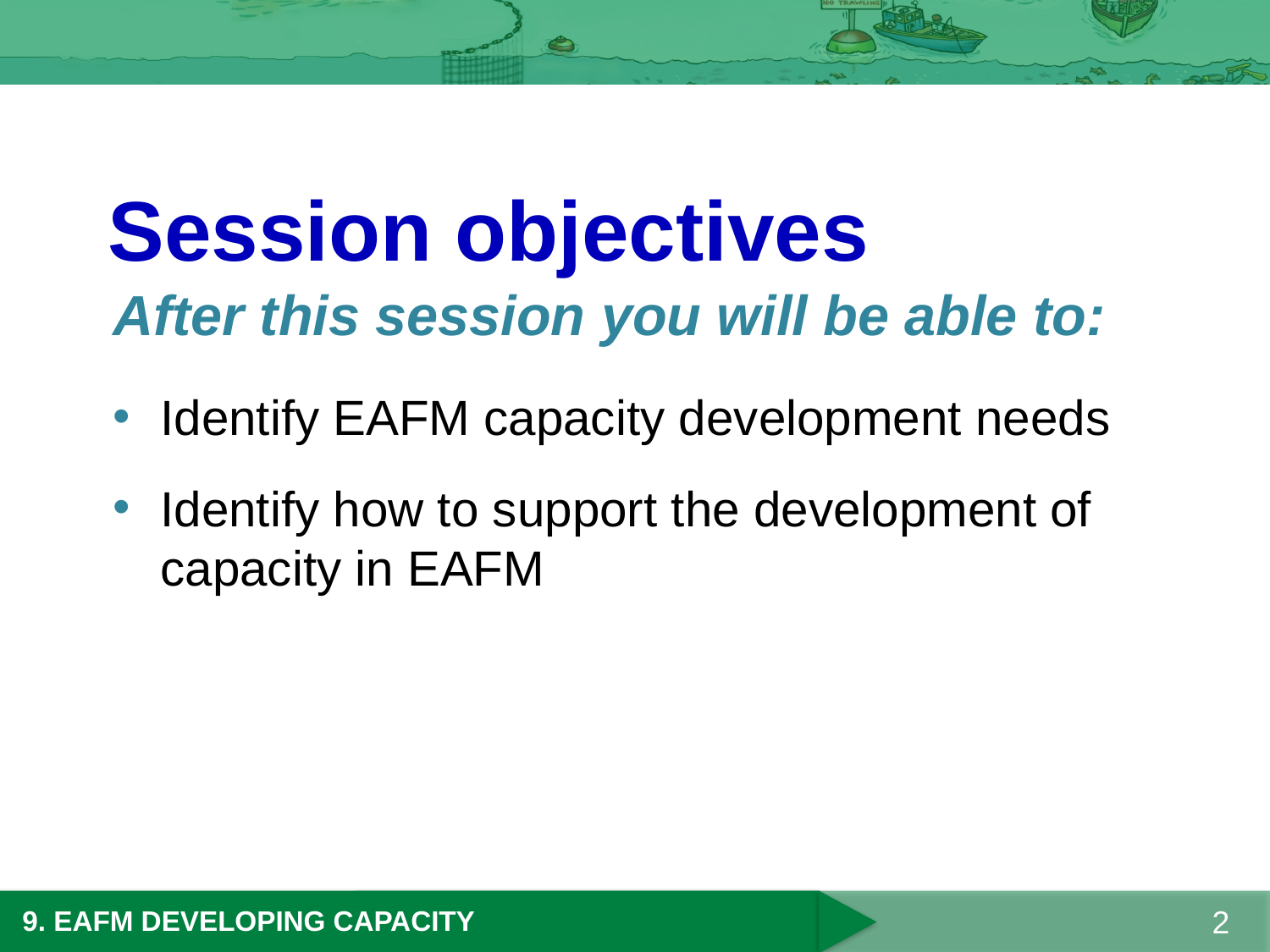

Session objectives
After this session you will be able to:
Identify EAFM capacity development needs
Identify how to support the development of capacity in EAFM
2